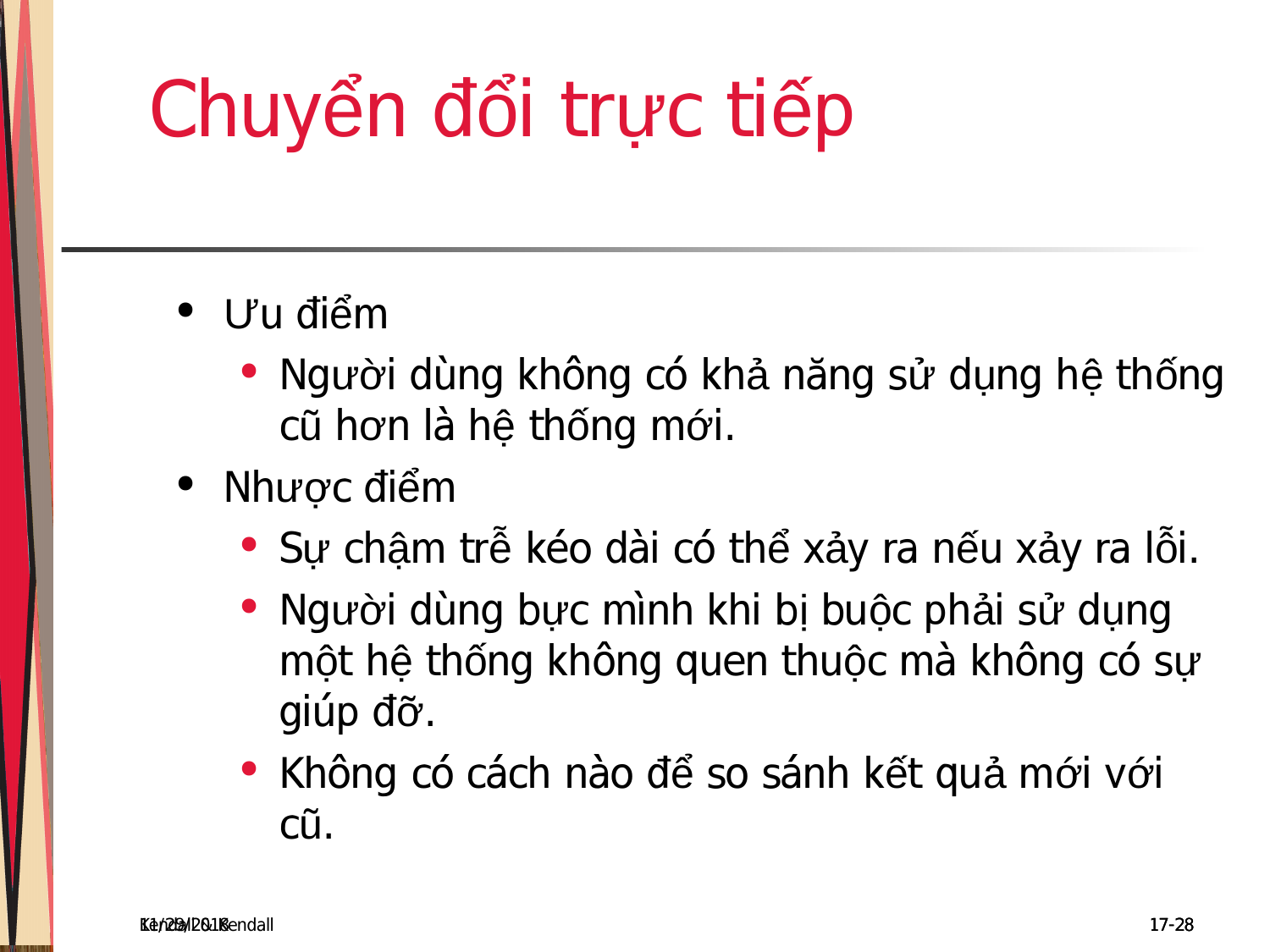

Chuyển đổi trực tiếp
Ưu điểm
Người dùng không có khả năng sử dụng hệ thống cũ hơn là hệ thống mới.
Nhược điểm
Sự chậm trễ kéo dài có thể xảy ra nếu xảy ra lỗi.
Người dùng bực mình khi bị buộc phải sử dụng một hệ thống không quen thuộc mà không có sự giúp đỡ.
Không có cách nào để so sánh kết quả mới với cũ.
Kendall & Kendall
11/29/2018
17-28
17-28